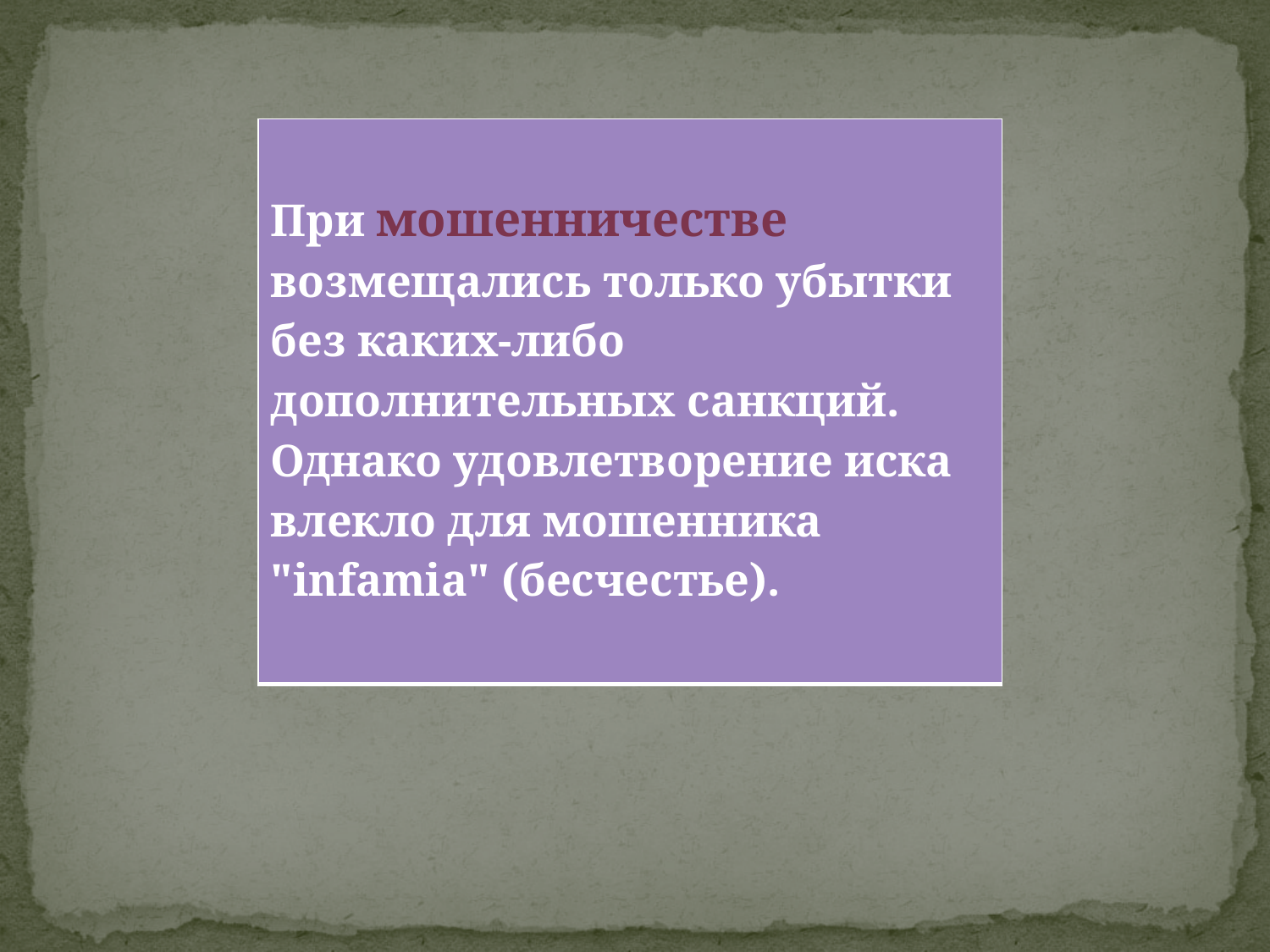

| При мошенничестве возмещались только убытки без каких-либо дополнительных санкций. Однако удовлетворение иска влекло для мошенника "infamia" (бесчестье). |
| --- |